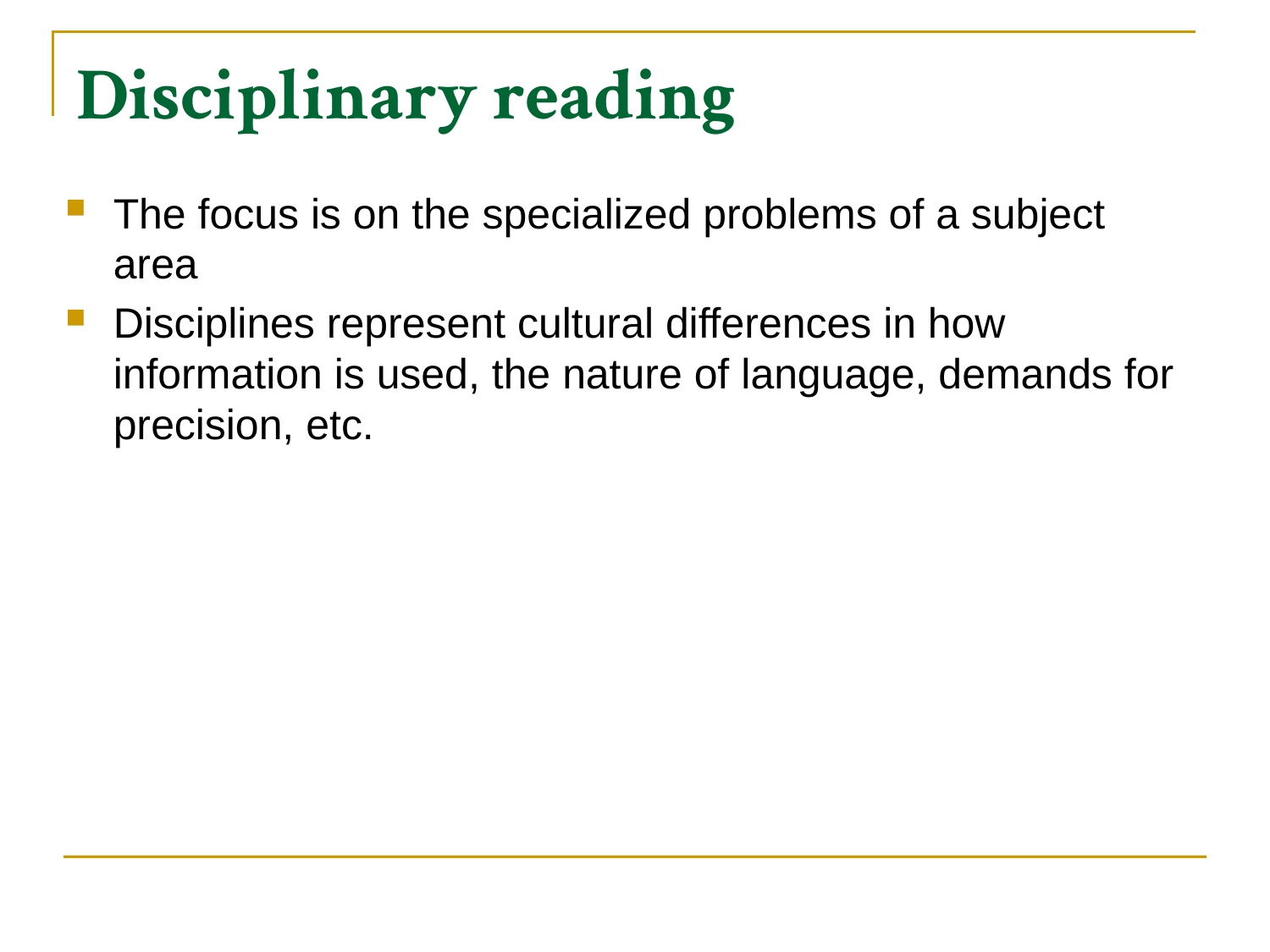

# Disciplinary reading
The focus is on the specialized problems of a subject area
Disciplines represent cultural differences in how information is used, the nature of language, demands for precision, etc.